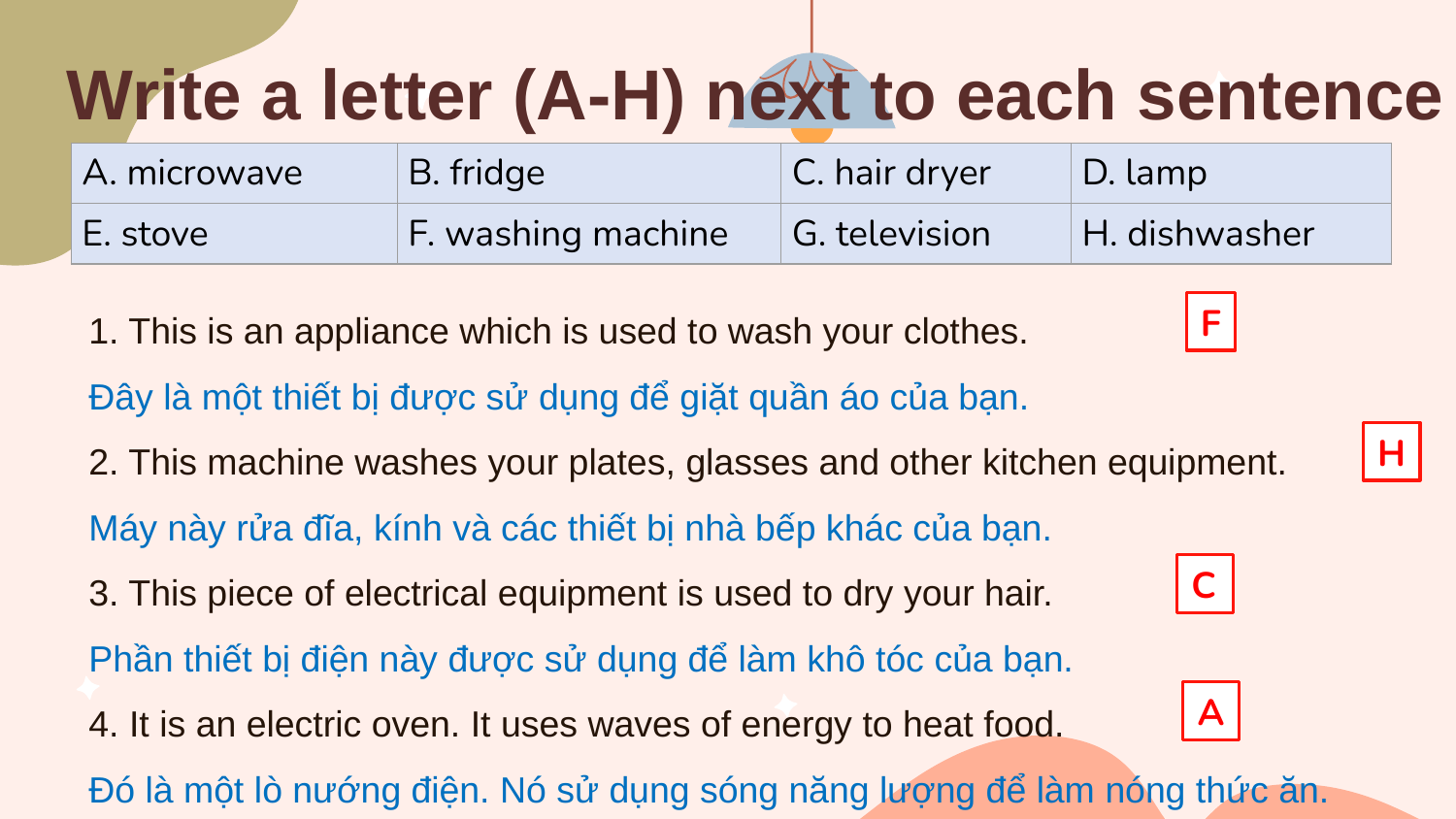

# Write a letter (A-H) next to each sentence
| A. microwave | B. fridge | C. hair dryer | D. lamp |
| --- | --- | --- | --- |
| E. stove | F. washing machine | G. television | H. dishwasher |
1. This is an appliance which is used to wash your clothes.
Đây là một thiết bị được sử dụng để giặt quần áo của bạn.
2. This machine washes your plates, glasses and other kitchen equipment.
Máy này rửa đĩa, kính và các thiết bị nhà bếp khác của bạn.
3. This piece of electrical equipment is used to dry your hair.
Phần thiết bị điện này được sử dụng để làm khô tóc của bạn.
4. It is an electric oven. It uses waves of energy to heat food.
Đó là một lò nướng điện. Nó sử dụng sóng năng lượng để làm nóng thức ăn.
F
H
C
A